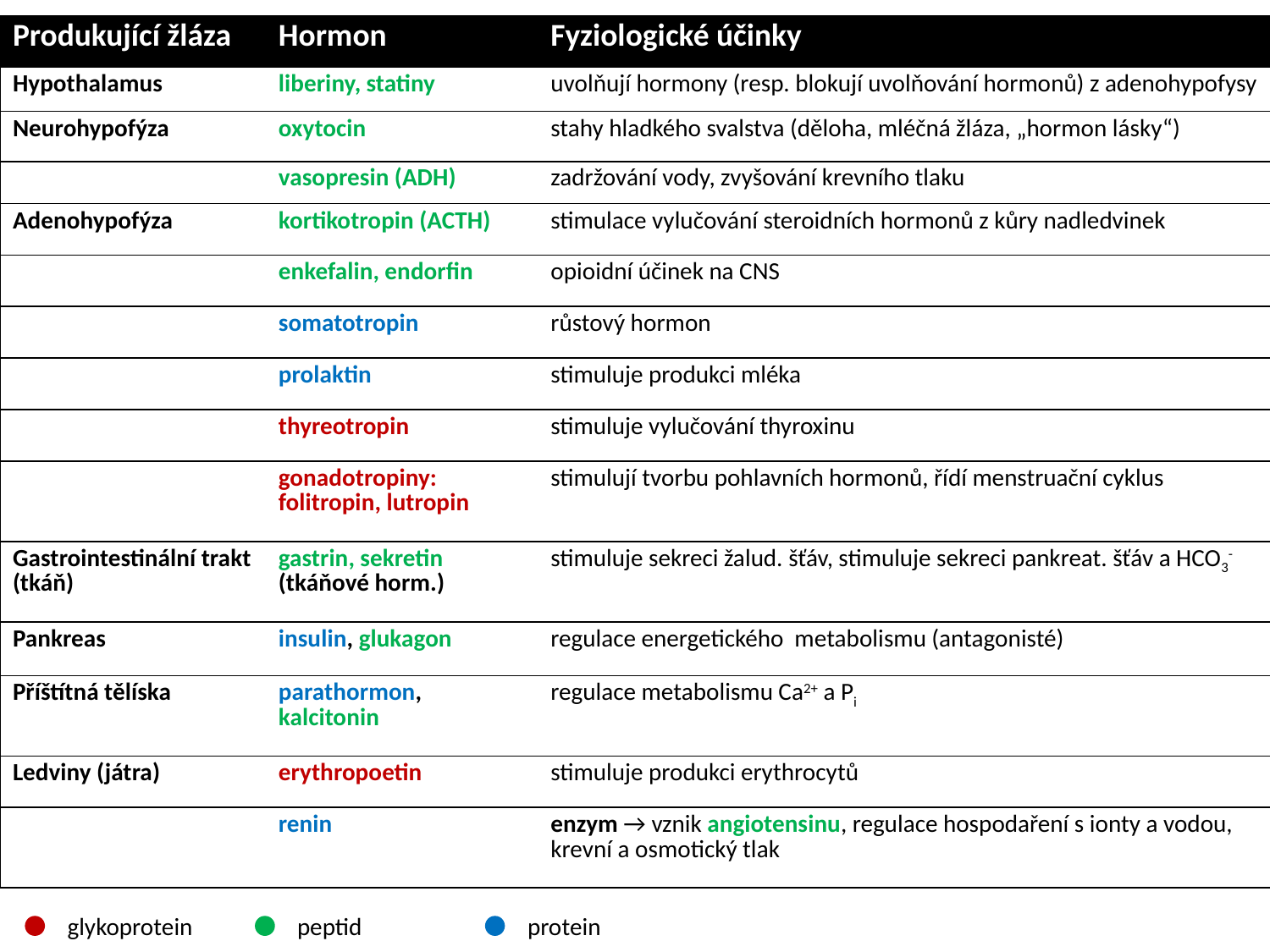

| Produkující žláza | Hormon | Fyziologické účinky |
| --- | --- | --- |
| Hypothalamus | liberiny, statiny | uvolňují hormony (resp. blokují uvolňování hormonů) z adenohypofysy |
| Neurohypofýza | oxytocin | stahy hladkého svalstva (děloha, mléčná žláza, „hormon lásky“) |
|  | vasopresin (ADH) | zadržování vody, zvyšování krevního tlaku |
| Adenohypofýza | kortikotropin (ACTH) | stimulace vylučování steroidních hormonů z kůry nadledvinek |
|  | enkefalin, endorfin | opioidní účinek na CNS |
|  | somatotropin | růstový hormon |
|  | prolaktin | stimuluje produkci mléka |
|  | thyreotropin | stimuluje vylučování thyroxinu |
|  | gonadotropiny: folitropin, lutropin | stimulují tvorbu pohlavních hormonů, řídí menstruační cyklus |
| Gastrointestinální trakt (tkáň) | gastrin, sekretin (tkáňové horm.) | stimuluje sekreci žalud. šťáv, stimuluje sekreci pankreat. šťáv a HCO3- |
| Pankreas | insulin, glukagon | regulace energetického metabolismu (antagonisté) |
| Příštítná tělíska | parathormon, kalcitonin | regulace metabolismu Ca2+ a Pi |
| Ledviny (játra) | erythropoetin | stimuluje produkci erythrocytů |
|  | renin | enzym → vznik angiotensinu, regulace hospodaření s ionty a vodou, krevní a osmotický tlak |
glykoprotein
peptid
protein